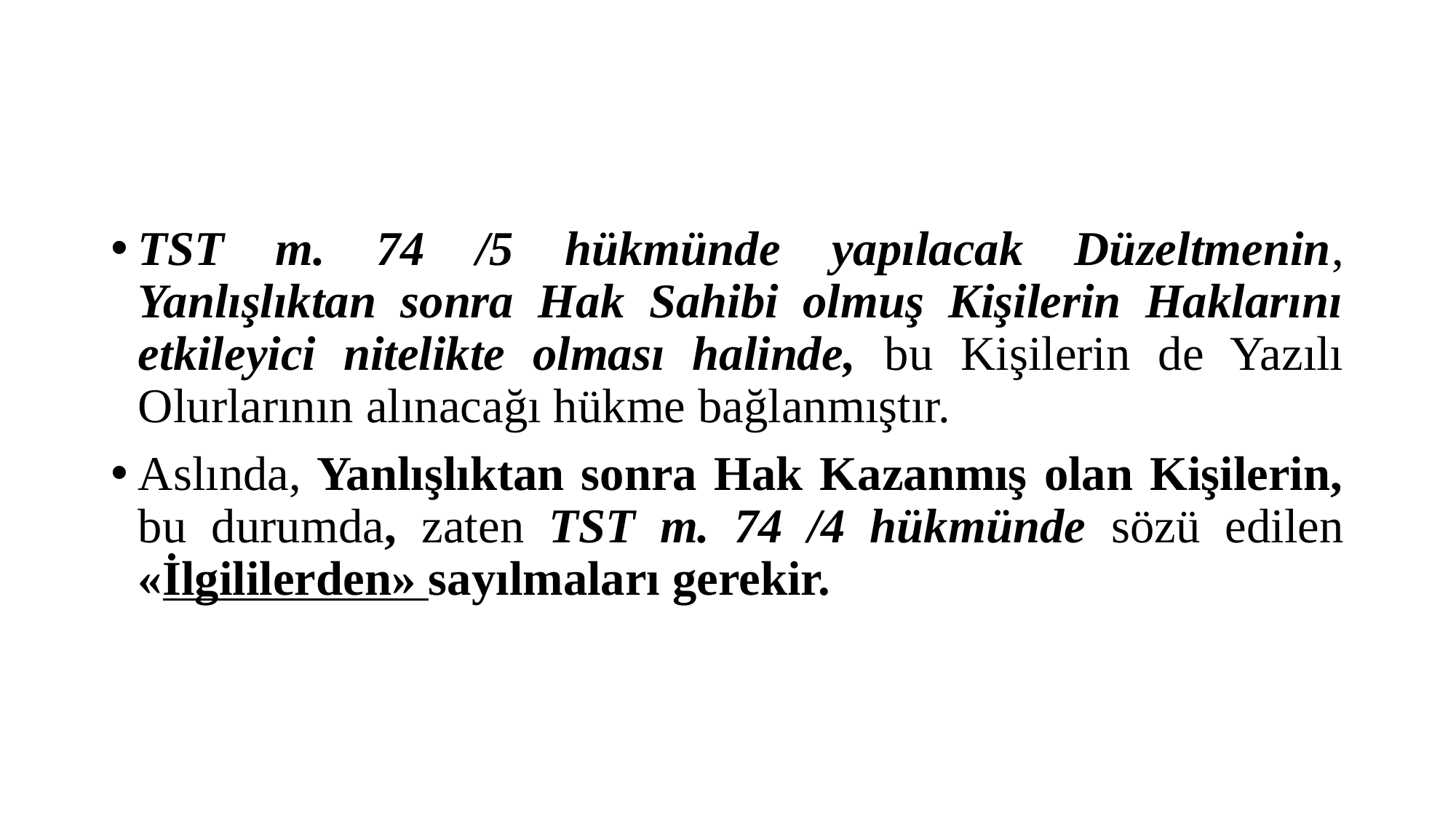

#
TST m. 74 /5 hükmünde yapılacak Düzeltmenin, Yanlışlıktan sonra Hak Sahibi olmuş Kişilerin Haklarını etkileyici nitelikte olması halinde, bu Kişilerin de Yazılı Olurlarının alınacağı hükme bağlanmıştır.
Aslında, Yanlışlıktan sonra Hak Kazanmış olan Kişilerin, bu durumda, zaten TST m. 74 /4 hükmünde sözü edilen «İlgililerden» sayılmaları gerekir.